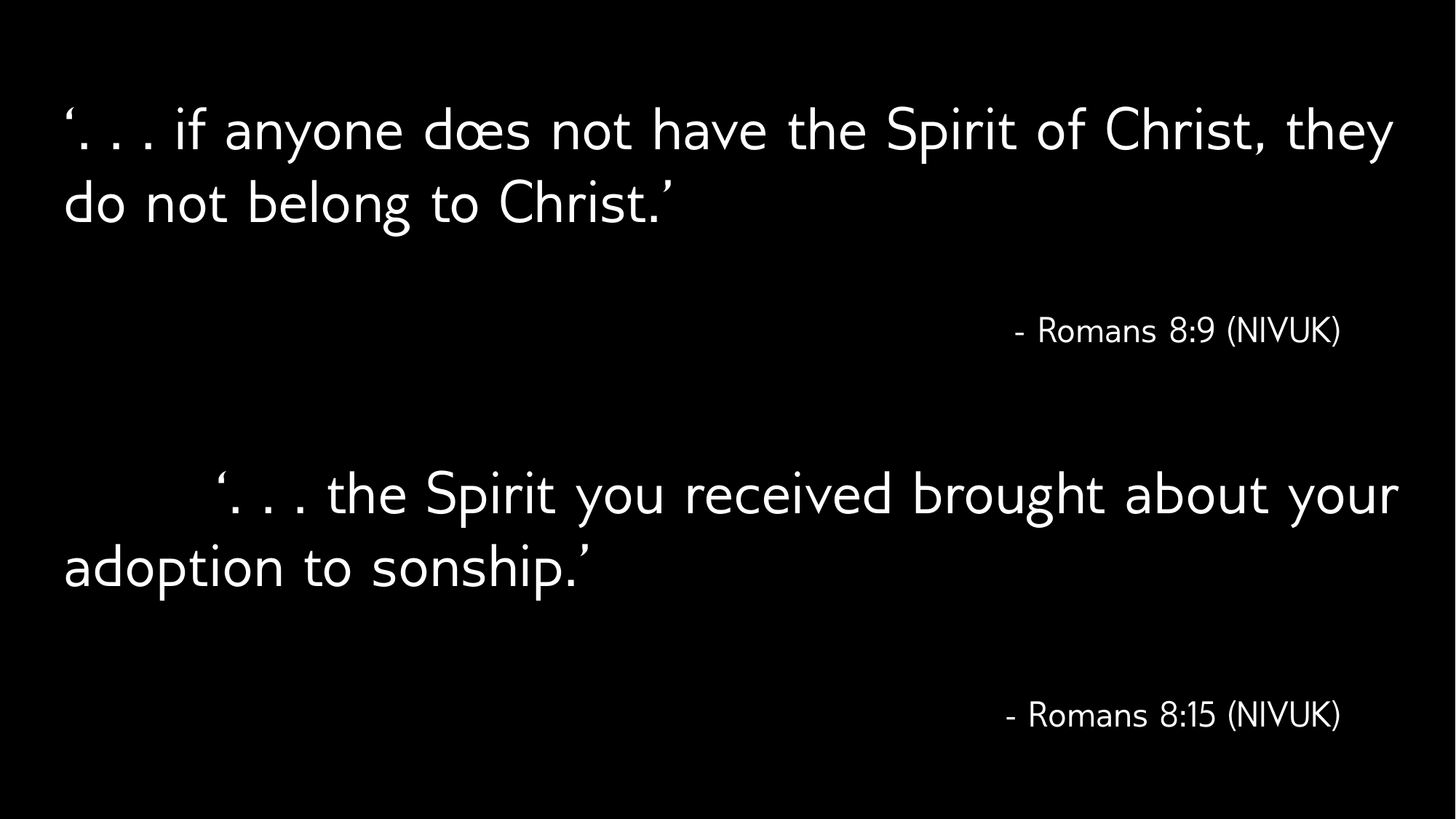

‘. . . if anyone does not have the Spirit of Christ, they do not belong to Christ.’

     ‘. . . the Spirit you received brought about your adoption to sonship.’
- Romans 8:9 (NIVUK)
- Romans 8:15 (NIVUK)